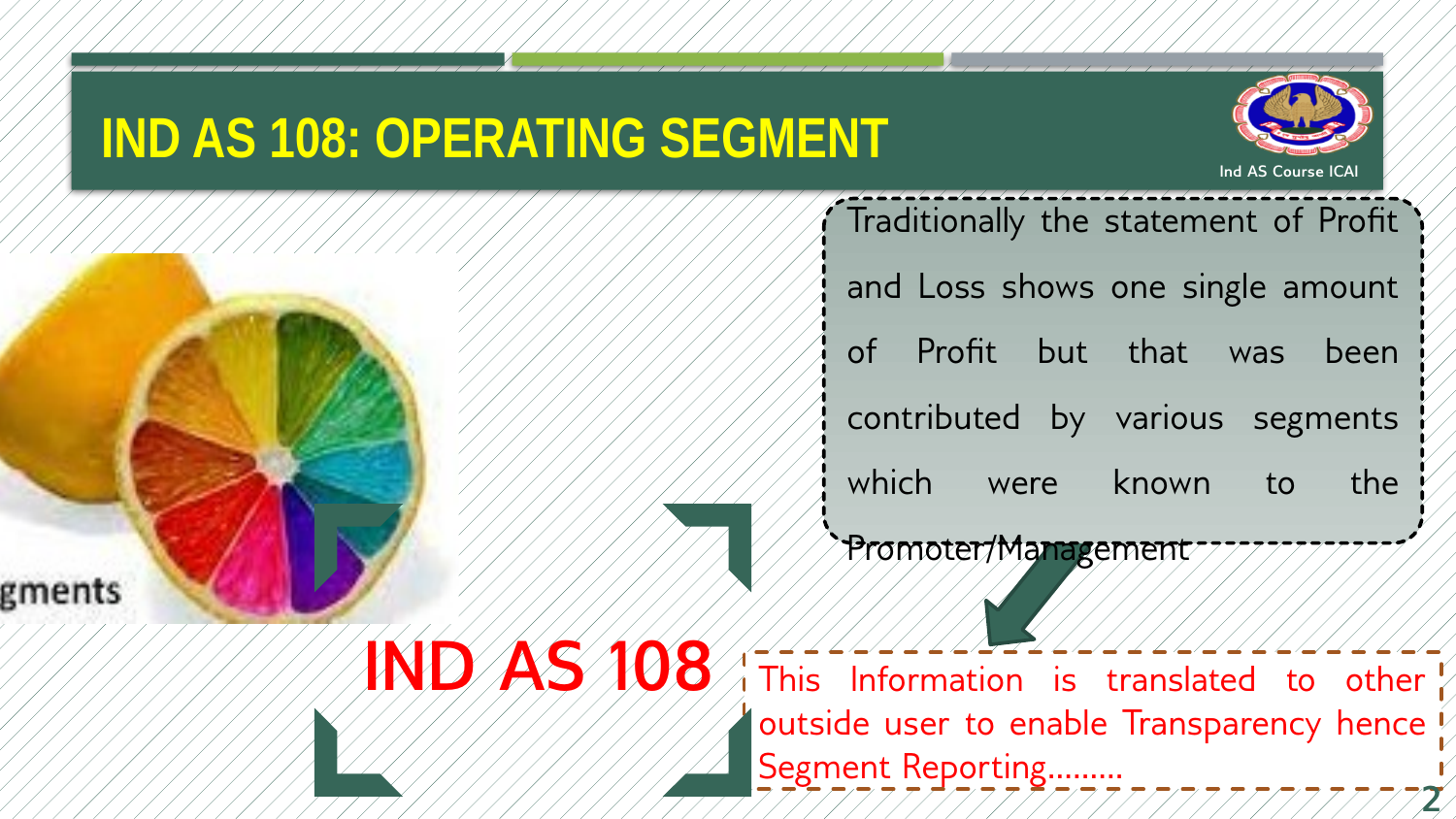

# Ind AS 108: operating segment
Traditionally the statement of Profit and Loss shows one single amount of Profit but that was been contributed by various segments which were known to the Promoter/Management
IND AS 108

This Information is translated to other outside user to enable Transparency hence Segment Reporting………
2